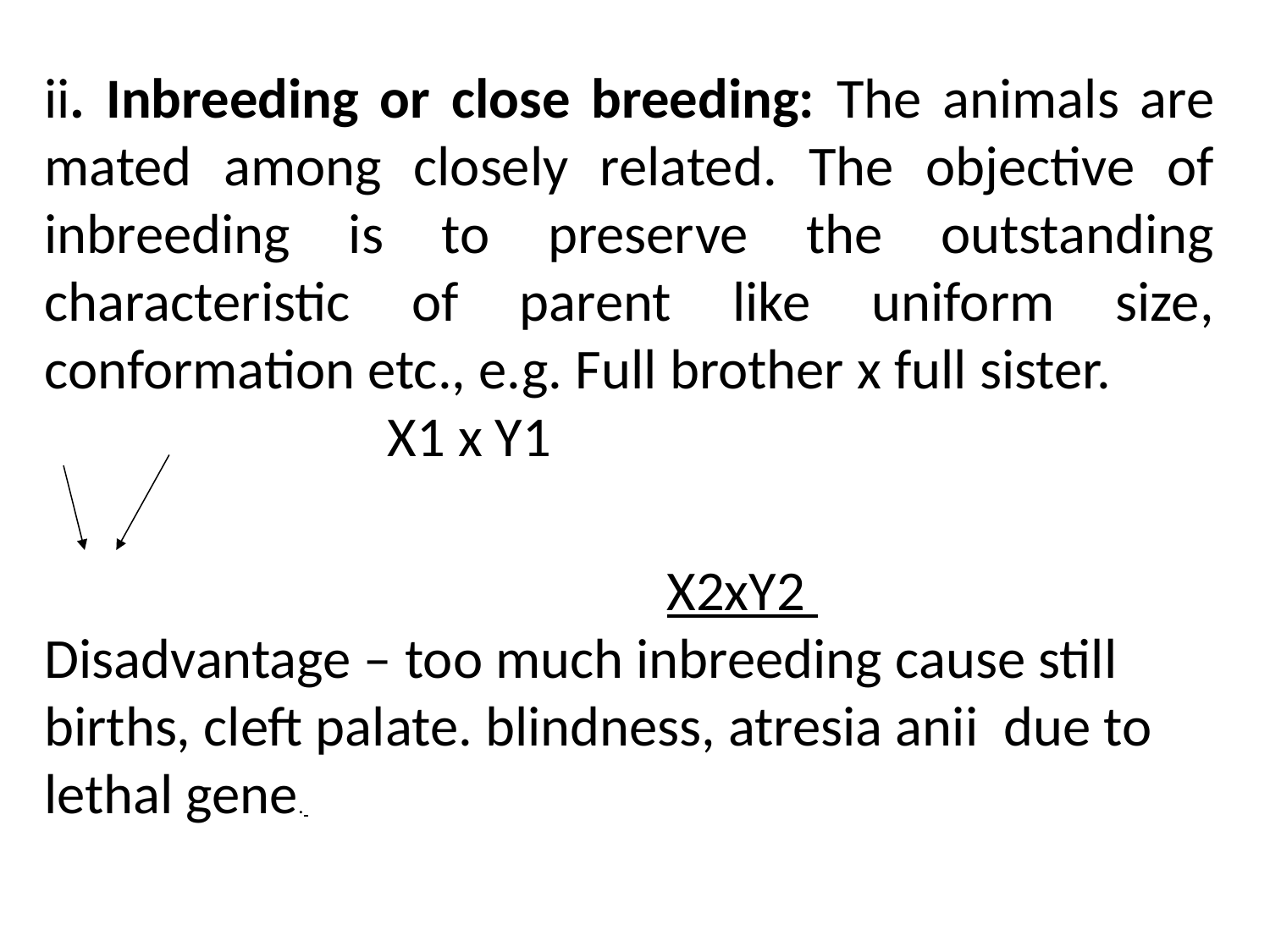

ii. Inbreeding or close breeding: The animals are mated among closely related. The objective of inbreeding is to preserve the outstanding characteristic of parent like uniform size, conformation etc., e.g. Full brother x full sister.                                    X1 x Y1

                                                                                                                                              X2xY2
Disadvantage – too much inbreeding cause still births, cleft palate. blindness, atresia anii  due to lethal gene.